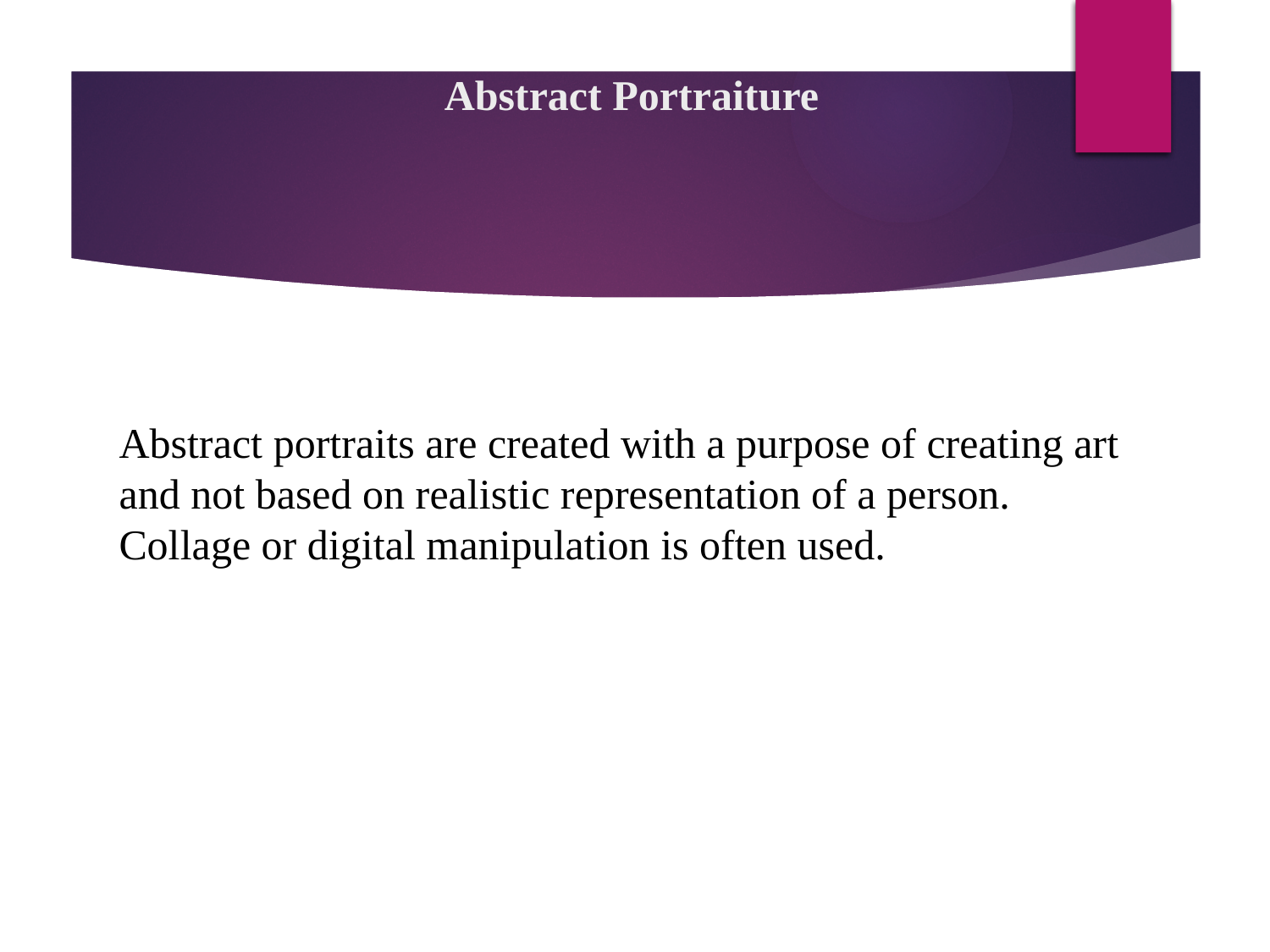

Abstract Portraiture
Abstract portraits are created with a purpose of creating art and not based on realistic representation of a person. Collage or digital manipulation is often used.